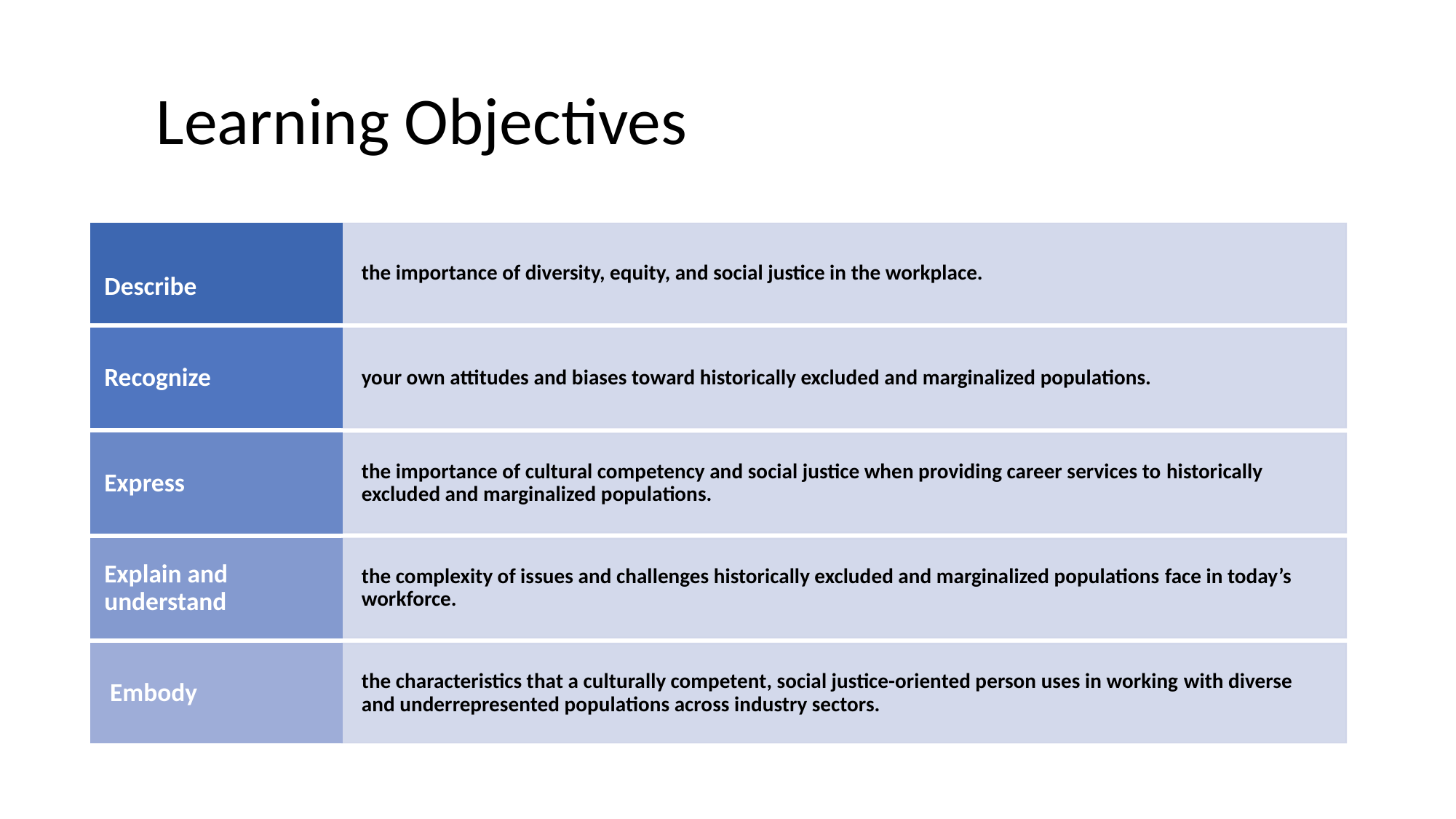

# Learning Objectives
the importance of diversity, equity, and social justice in the workplace.
Describe
your own attitudes and biases toward historically excluded and marginalized populations.
Recognize
the importance of cultural competency and social justice when providing career services to historically excluded and marginalized populations.
Express
the complexity of issues and challenges historically excluded and marginalized populations face in today’s workforce.
Explain and understand
the characteristics that a culturally competent, social justice-oriented person uses in working with diverse and underrepresented populations across industry sectors.
 Embody